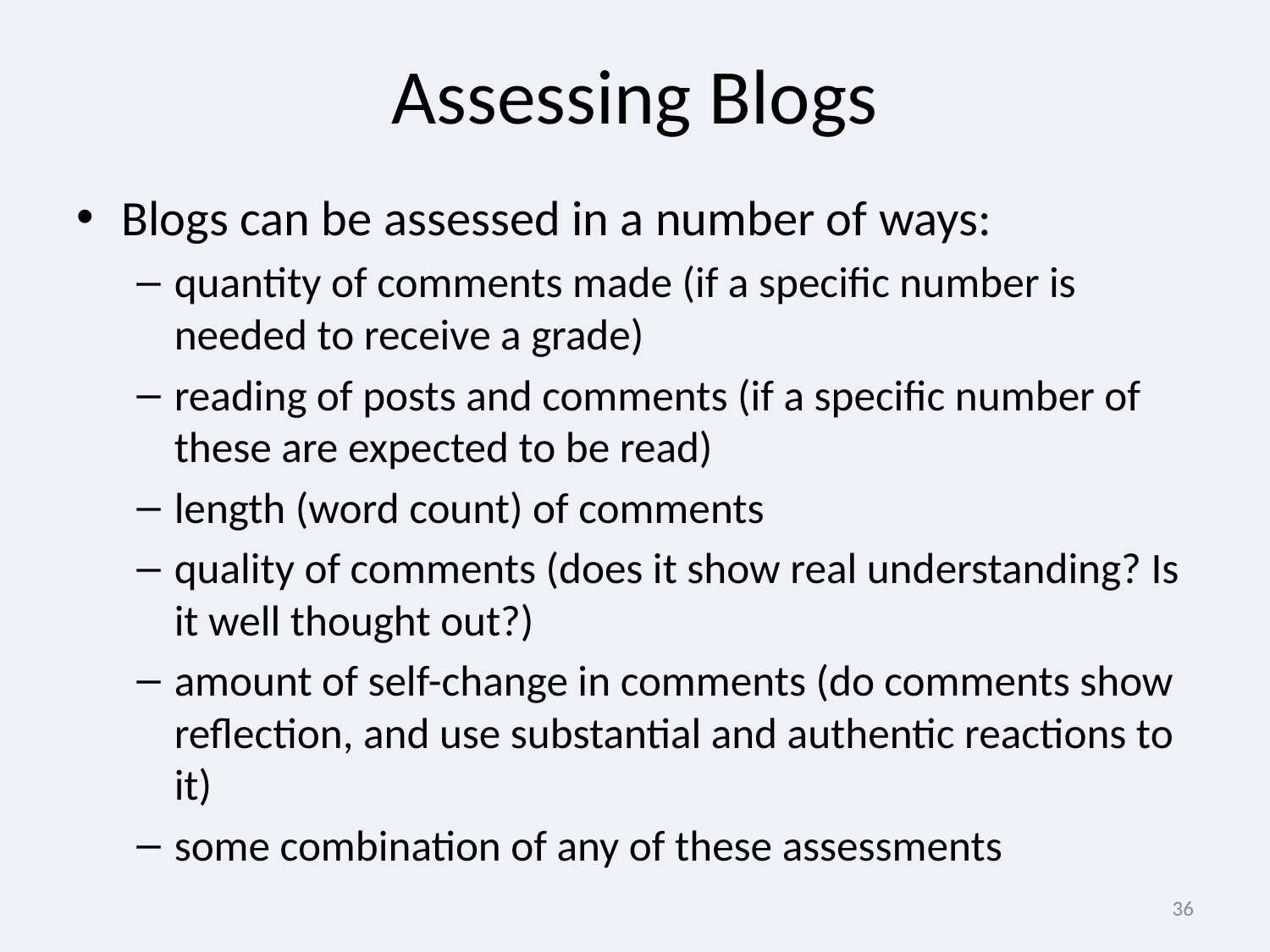

# Assessing Blogs
Blogs can be assessed in a number of ways:
quantity of comments made (if a specific number is needed to receive a grade)
reading of posts and comments (if a specific number of these are expected to be read)
length (word count) of comments
quality of comments (does it show real understanding? Is it well thought out?)
amount of self-change in comments (do comments show reflection, and use substantial and authentic reactions to it)
some combination of any of these assessments

36